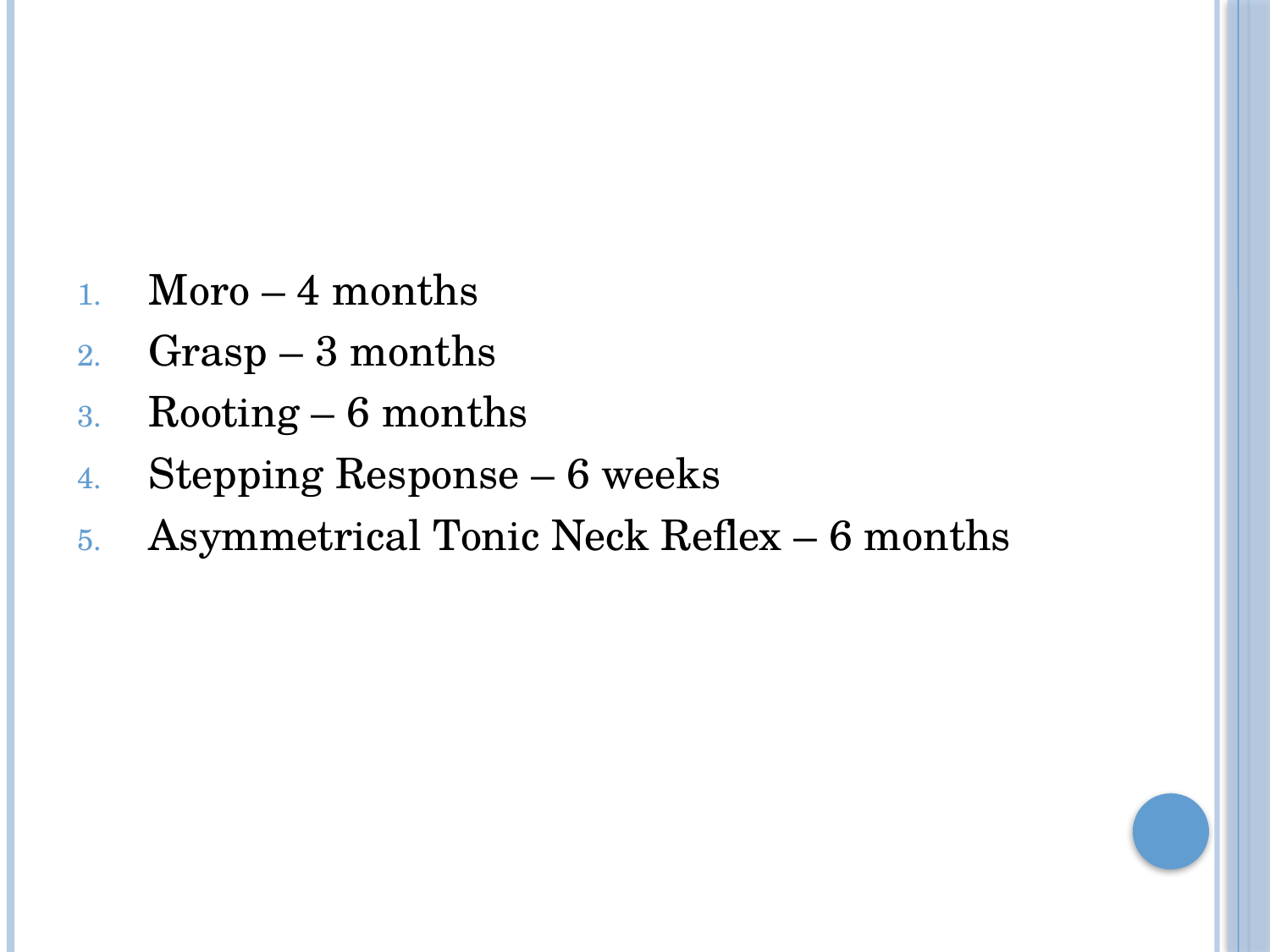

#

Moro – 4 months
Grasp – 3 months
Rooting – 6 months
Stepping Response – 6 weeks
Asymmetrical Tonic Neck Reflex – 6 months